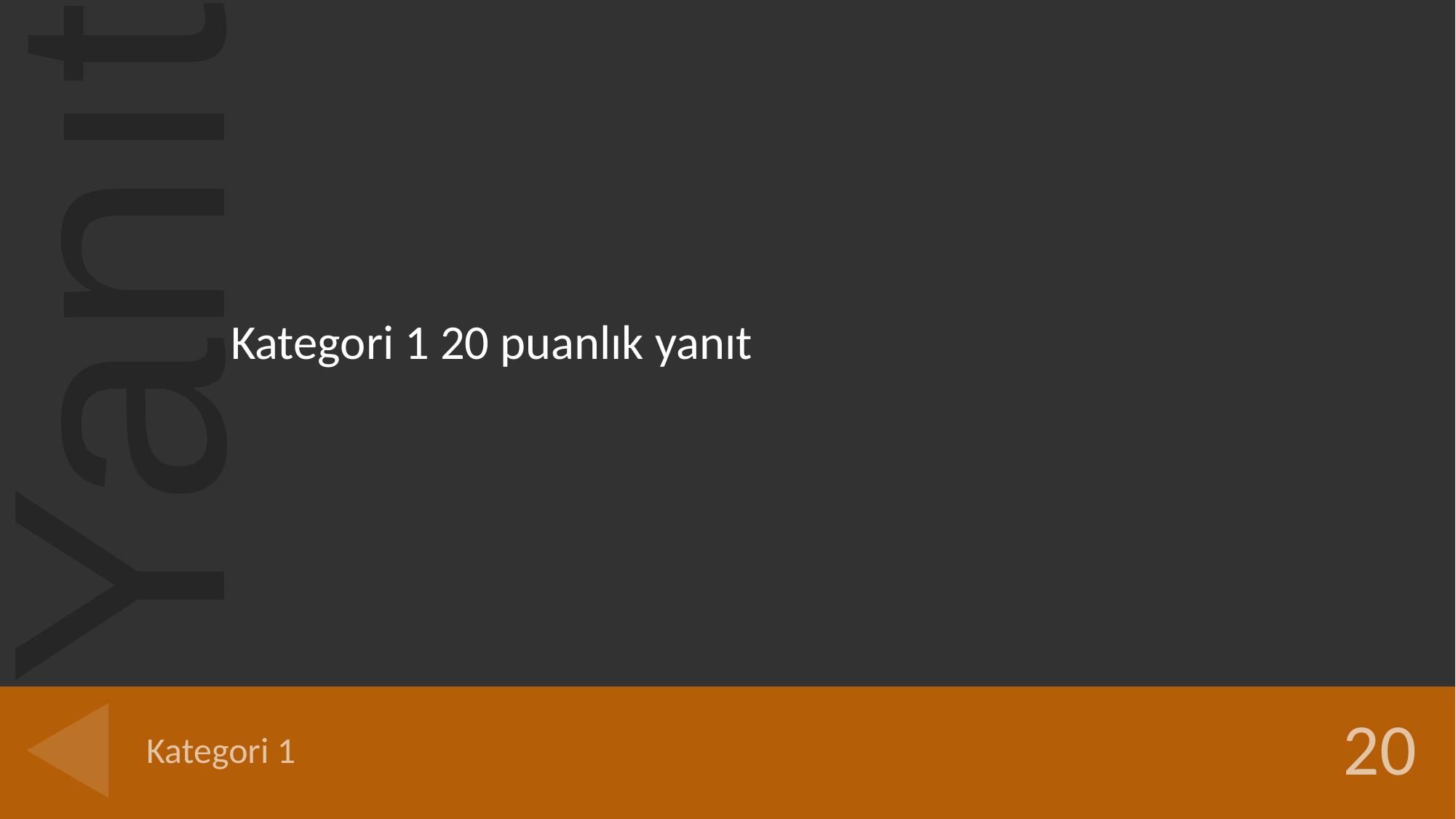

Kategori 1 20 puanlık yanıt
# Kategori 1
20